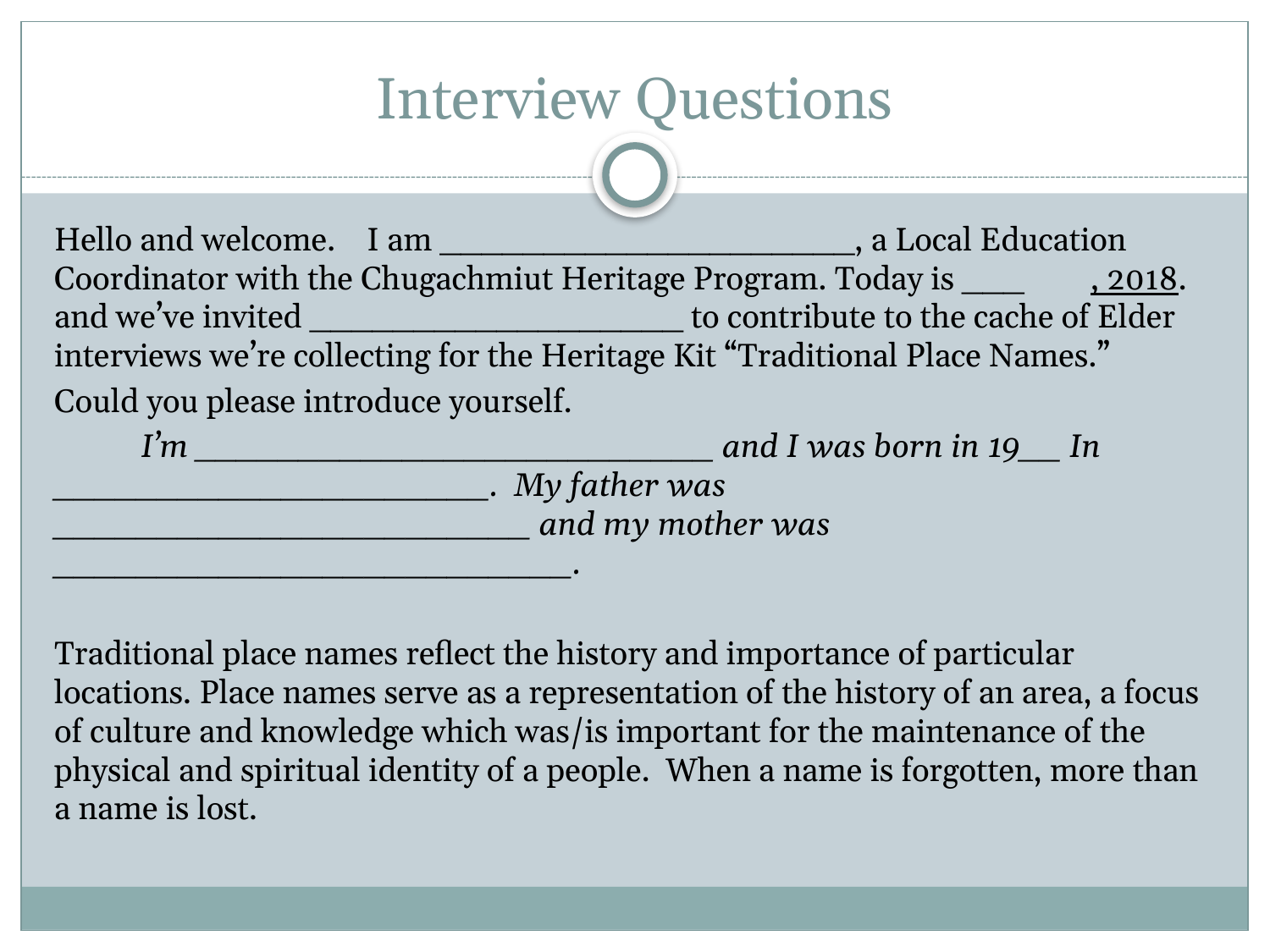

# Interview Questions
Hello and welcome.    I am ____________________, a Local Education Coordinator with the Chugachmiut Heritage Program. Today is ___	, 2018. and we’ve invited __________________ to contribute to the cache of Elder interviews we’re collecting for the Heritage Kit “Traditional Place Names.”
Could you please introduce yourself.
	I’m _________________________ and I was born in 19__ In _____________________.  My father was _______________________ and my mother was _________________________.

Traditional place names reflect the history and importance of particular locations. Place names serve as a representation of the history of an area, a focus of culture and knowledge which was/is important for the maintenance of the physical and spiritual identity of a people.  When a name is forgotten, more than a name is lost.